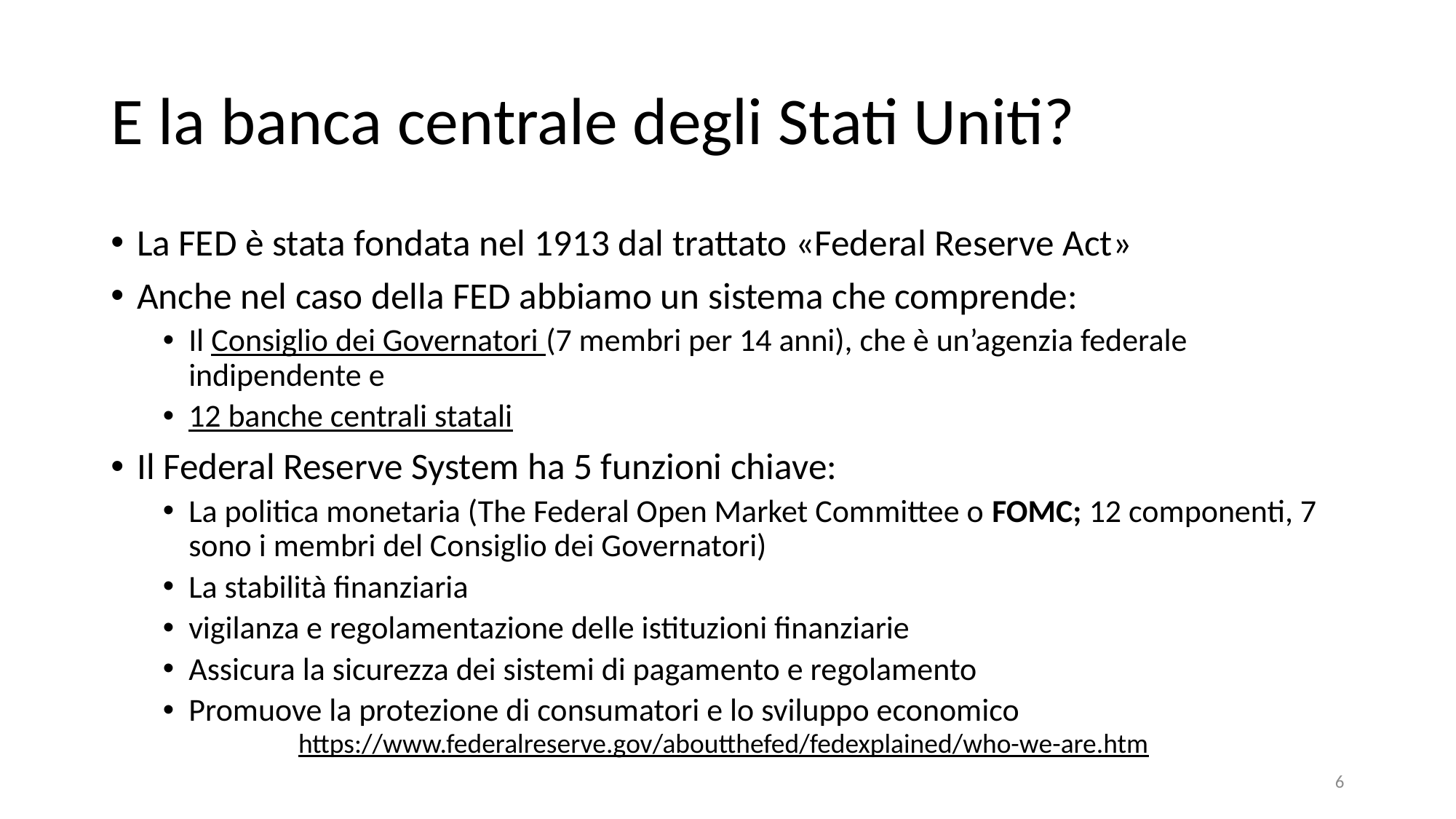

# E la banca centrale degli Stati Uniti?
La FED è stata fondata nel 1913 dal trattato «Federal Reserve Act»
Anche nel caso della FED abbiamo un sistema che comprende:
Il Consiglio dei Governatori (7 membri per 14 anni), che è un’agenzia federale indipendente e
12 banche centrali statali
Il Federal Reserve System ha 5 funzioni chiave:
La politica monetaria (The Federal Open Market Committee o FOMC; 12 componenti, 7 sono i membri del Consiglio dei Governatori)
La stabilità finanziaria
vigilanza e regolamentazione delle istituzioni finanziarie
Assicura la sicurezza dei sistemi di pagamento e regolamento
Promuove la protezione di consumatori e lo sviluppo economico
https://www.federalreserve.gov/aboutthefed/fedexplained/who-we-are.htm
6